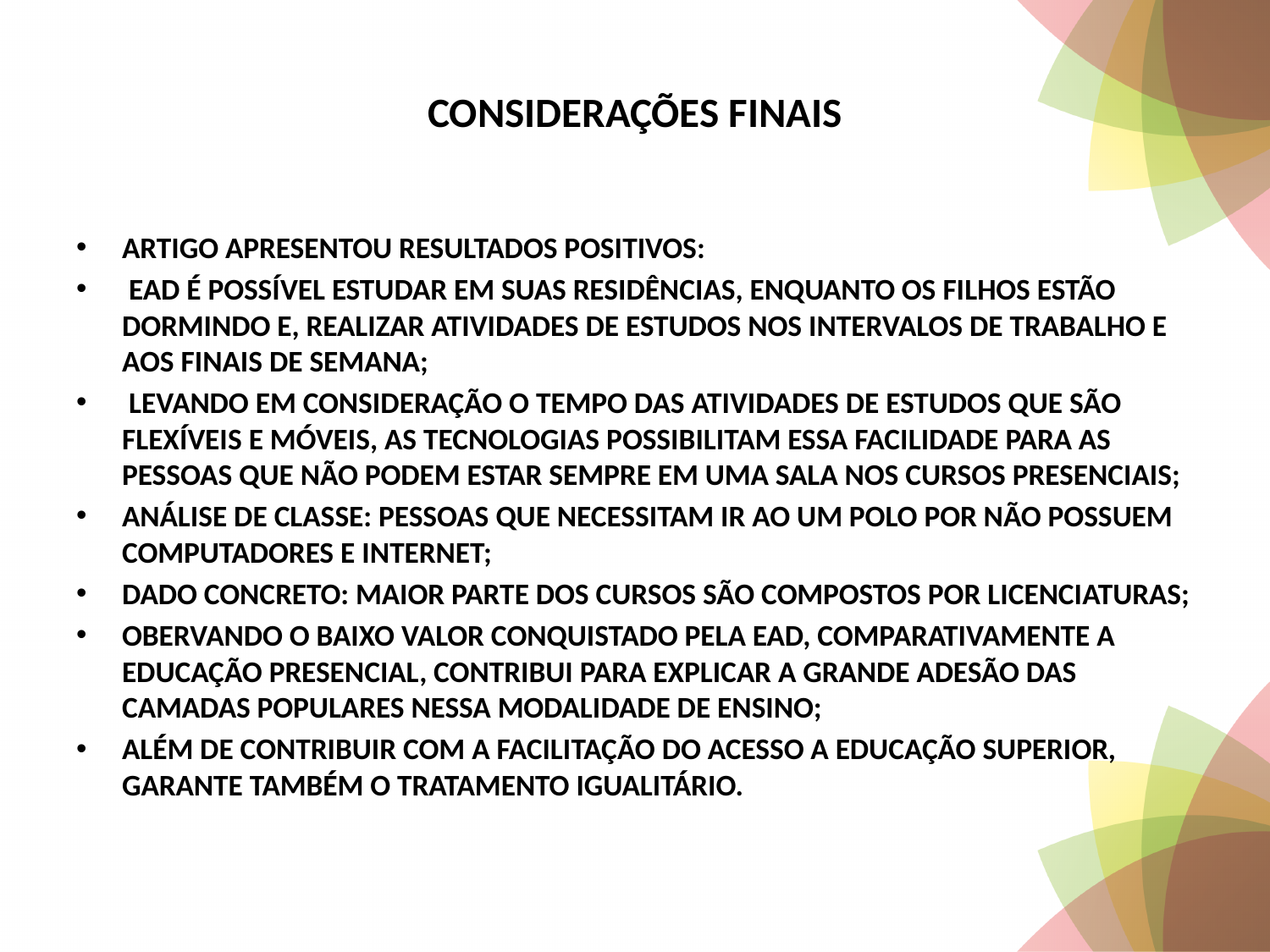

# CONSIDERAÇÕES FINAIS
ARTIGO APRESENTOU RESULTADOS POSITIVOS:
 EAD É POSSÍVEL ESTUDAR EM SUAS RESIDÊNCIAS, ENQUANTO OS FILHOS ESTÃO DORMINDO E, REALIZAR ATIVIDADES DE ESTUDOS NOS INTERVALOS DE TRABALHO E AOS FINAIS DE SEMANA;
 LEVANDO EM CONSIDERAÇÃO O TEMPO DAS ATIVIDADES DE ESTUDOS QUE SÃO FLEXÍVEIS E MÓVEIS, AS TECNOLOGIAS POSSIBILITAM ESSA FACILIDADE PARA AS PESSOAS QUE NÃO PODEM ESTAR SEMPRE EM UMA SALA NOS CURSOS PRESENCIAIS;
ANÁLISE DE CLASSE: PESSOAS QUE NECESSITAM IR AO UM POLO POR NÃO POSSUEM COMPUTADORES E INTERNET;
DADO CONCRETO: MAIOR PARTE DOS CURSOS SÃO COMPOSTOS POR LICENCIATURAS;
OBERVANDO O BAIXO VALOR CONQUISTADO PELA EAD, COMPARATIVAMENTE A EDUCAÇÃO PRESENCIAL, CONTRIBUI PARA EXPLICAR A GRANDE ADESÃO DAS CAMADAS POPULARES NESSA MODALIDADE DE ENSINO;
ALÉM DE CONTRIBUIR COM A FACILITAÇÃO DO ACESSO A EDUCAÇÃO SUPERIOR, GARANTE TAMBÉM O TRATAMENTO IGUALITÁRIO.